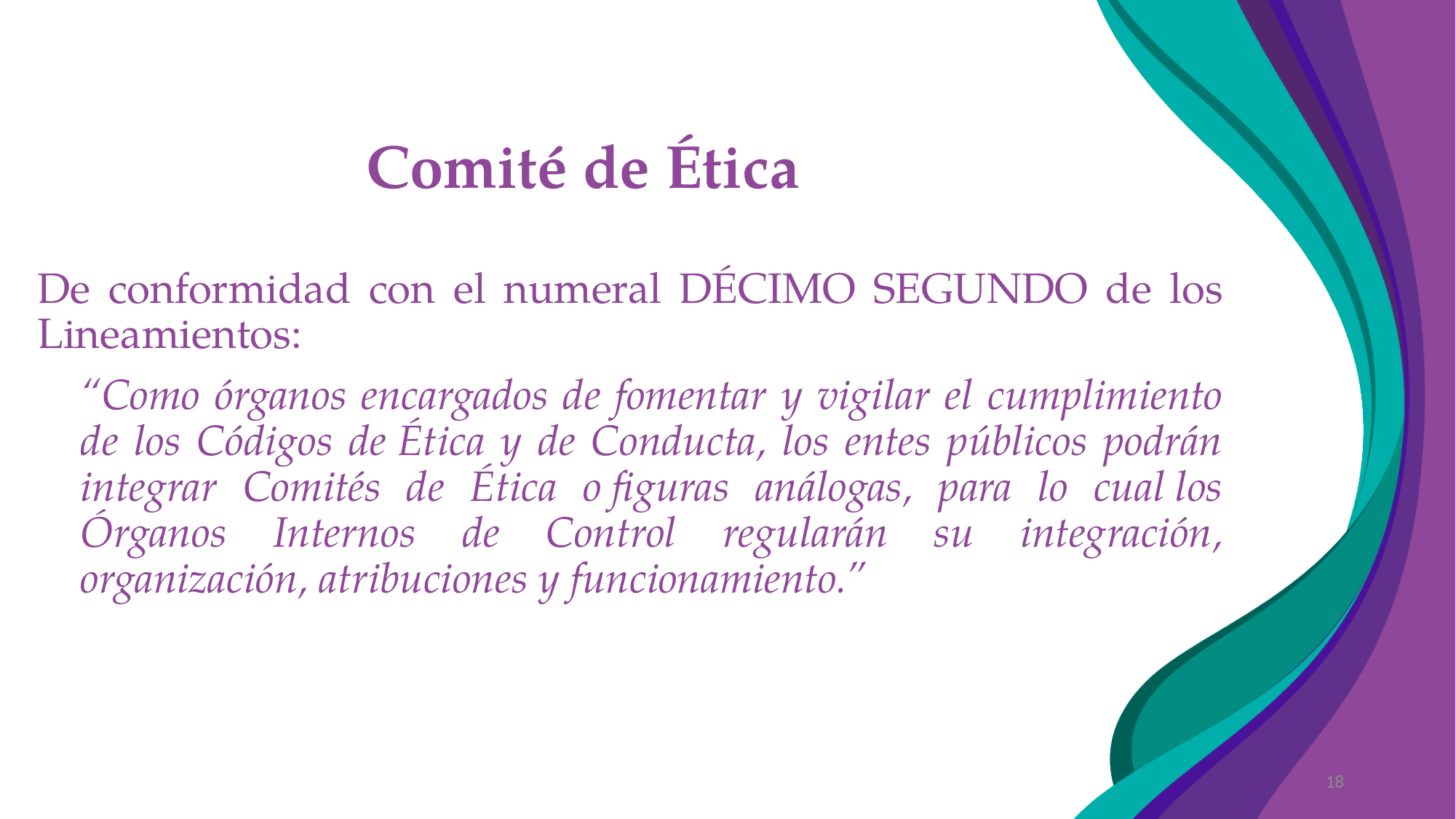

# Comité de Ética
De conformidad con el numeral DÉCIMO SEGUNDO de los Lineamientos:
“Como órganos encargados de fomentar y vigilar el cumplimiento de los Códigos de Ética y de Conducta, los entes públicos podrán integrar Comités de Ética o figuras análogas, para lo cual los Órganos Internos de Control regularán su integración, organización, atribuciones y funcionamiento.”
18